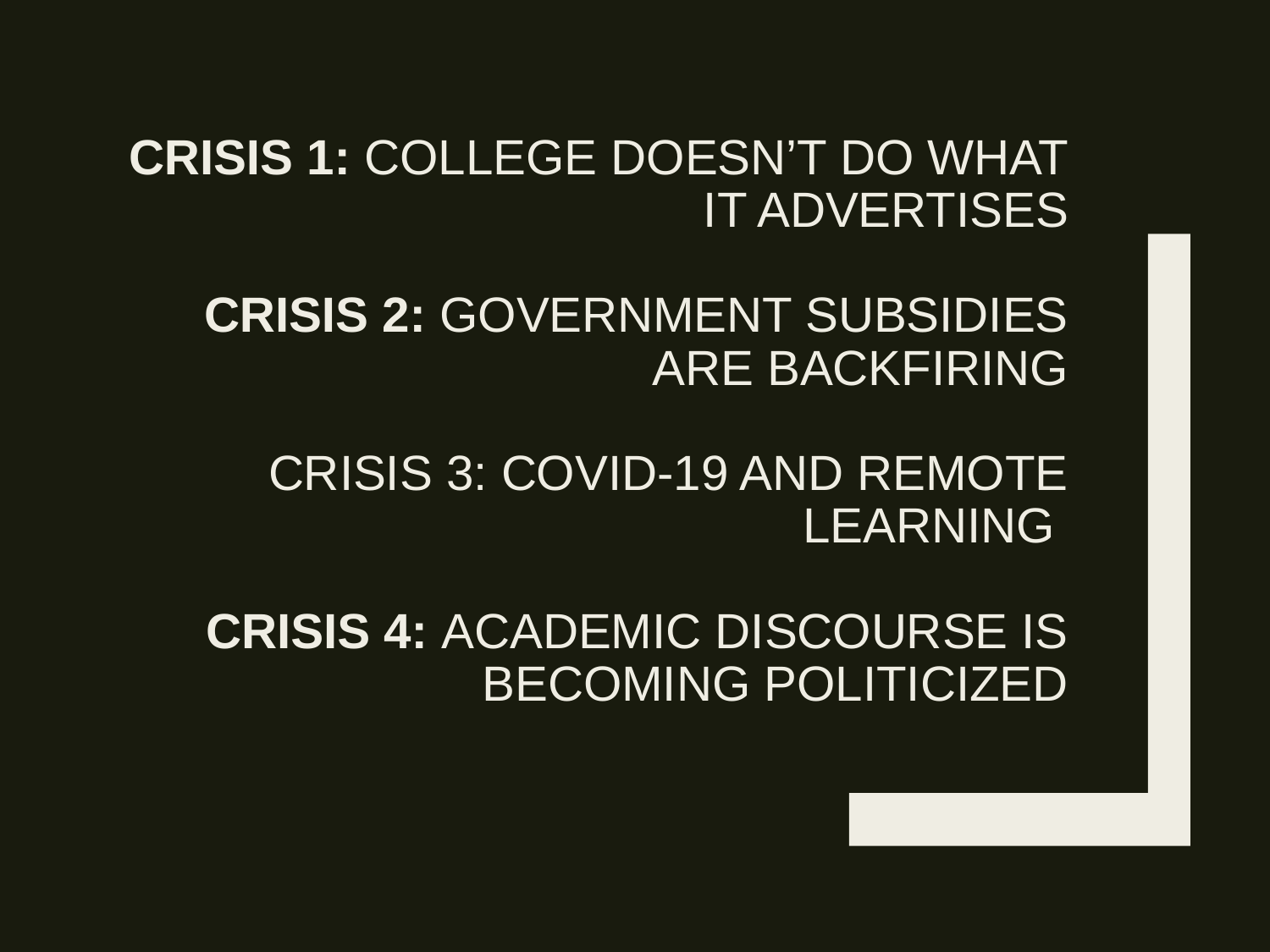

# Crisis 1: College Doesn’t Do What It Advertises Crisis 2: Government Subsidies are Backfiring Crisis 3: COVID-19 and Remote Learning Crisis 4: Academic Discourse is Becoming Politicized